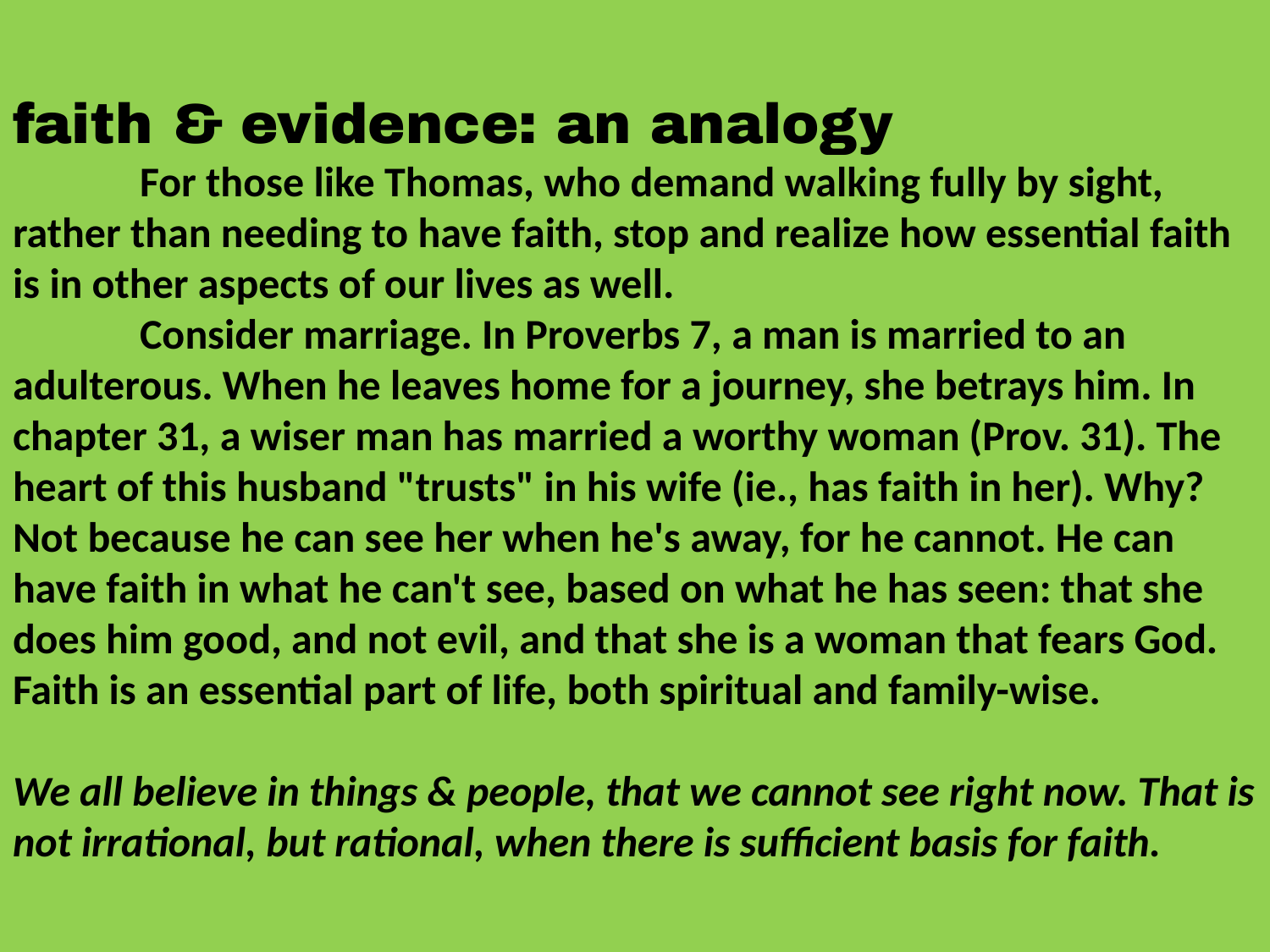

# faith & evidence: an analogy For those like Thomas, who demand walking fully by sight, rather than needing to have faith, stop and realize how essential faith is in other aspects of our lives as well. Consider marriage. In Proverbs 7, a man is married to an adulterous. When he leaves home for a journey, she betrays him. In chapter 31, a wiser man has married a worthy woman (Prov. 31). The heart of this husband "trusts" in his wife (ie., has faith in her). Why? Not because he can see her when he's away, for he cannot. He can have faith in what he can't see, based on what he has seen: that she does him good, and not evil, and that she is a woman that fears God. Faith is an essential part of life, both spiritual and family-wise. We all believe in things & people, that we cannot see right now. That is not irrational, but rational, when there is sufficient basis for faith.